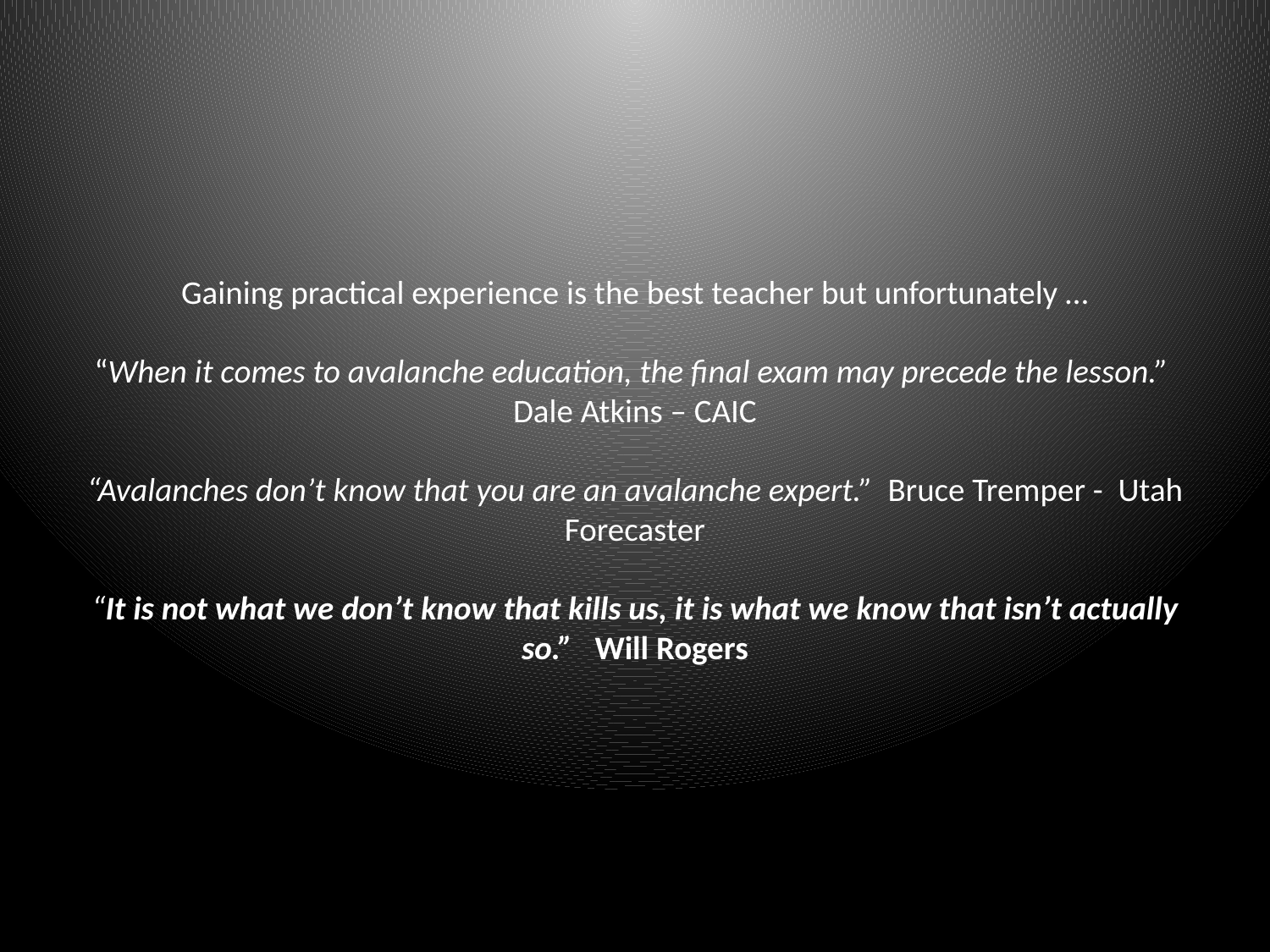

# Gaining practical experience is the best teacher but unfortunately … “When it comes to avalanche education, the final exam may precede the lesson.”  Dale Atkins – CAIC “Avalanches don’t know that you are an avalanche expert.”  Bruce Tremper -  Utah Forecaster “It is not what we don’t know that kills us, it is what we know that isn’t actually so.”   Will Rogers